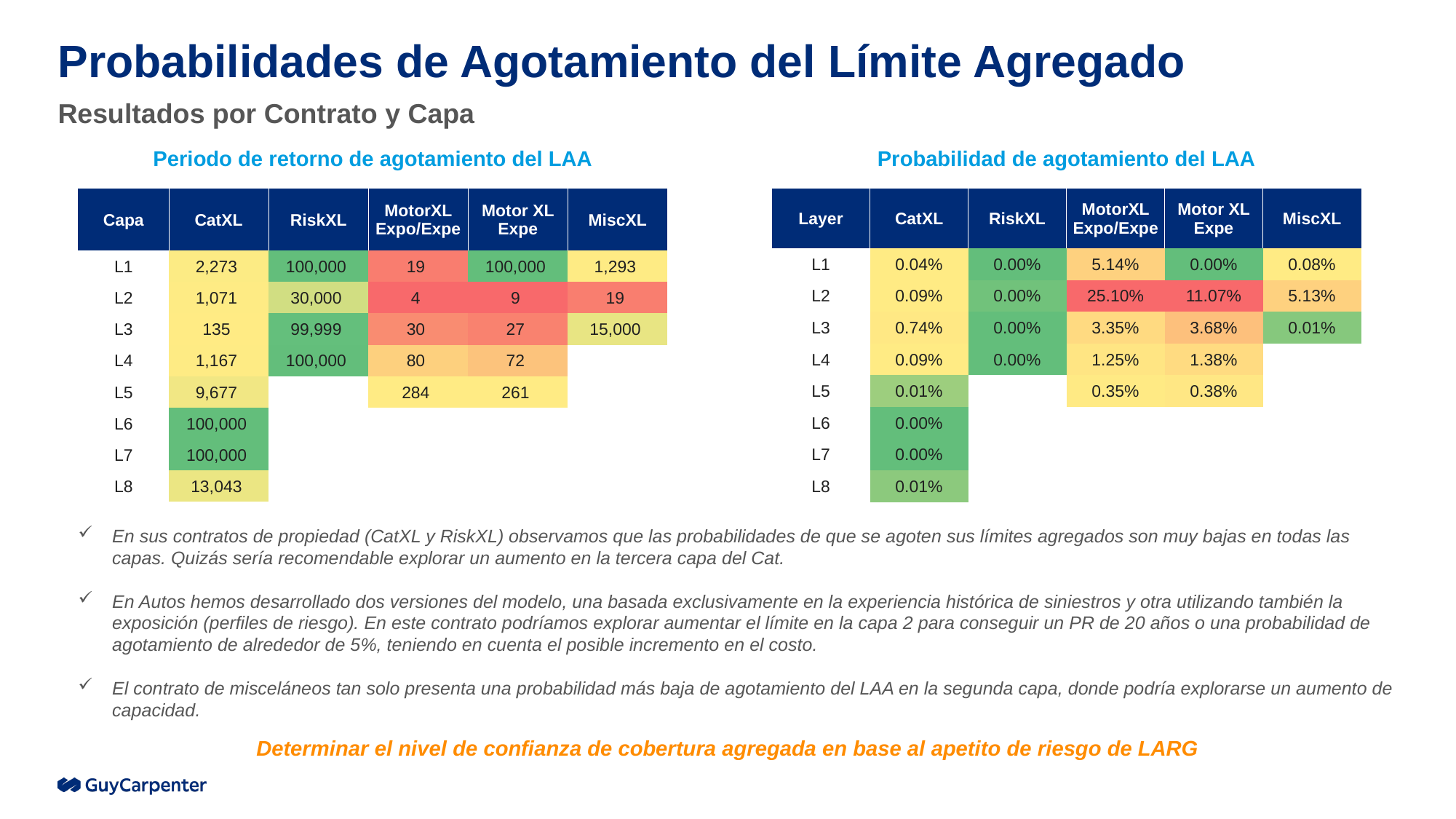

# Probabilidades de Agotamiento del Límite Agregado
Resultados por Contrato y Capa
Periodo de retorno de agotamiento del LAA
Probabilidad de agotamiento del LAA
| Capa | CatXL | RiskXL | MotorXL Expo/Expe | Motor XL Expe | MiscXL |
| --- | --- | --- | --- | --- | --- |
| L1 | 2,273 | 100,000 | 19 | 100,000 | 1,293 |
| L2 | 1,071 | 30,000 | 4 | 9 | 19 |
| L3 | 135 | 99,999 | 30 | 27 | 15,000 |
| L4 | 1,167 | 100,000 | 80 | 72 |  |
| L5 | 9,677 |  | 284 | 261 |  |
| L6 | 100,000 |  |  |  |  |
| L7 | 100,000 |  |  |  |  |
| L8 | 13,043 |  |  |  |  |
| Layer | CatXL | RiskXL | MotorXL Expo/Expe | Motor XL Expe | MiscXL |
| --- | --- | --- | --- | --- | --- |
| L1 | 0.04% | 0.00% | 5.14% | 0.00% | 0.08% |
| L2 | 0.09% | 0.00% | 25.10% | 11.07% | 5.13% |
| L3 | 0.74% | 0.00% | 3.35% | 3.68% | 0.01% |
| L4 | 0.09% | 0.00% | 1.25% | 1.38% |  |
| L5 | 0.01% |  | 0.35% | 0.38% |  |
| L6 | 0.00% |  |  |  |  |
| L7 | 0.00% |  |  |  |  |
| L8 | 0.01% |  |  |  |  |
En sus contratos de propiedad (CatXL y RiskXL) observamos que las probabilidades de que se agoten sus límites agregados son muy bajas en todas las capas. Quizás sería recomendable explorar un aumento en la tercera capa del Cat.

En Autos hemos desarrollado dos versiones del modelo, una basada exclusivamente en la experiencia histórica de siniestros y otra utilizando también la exposición (perfiles de riesgo). En este contrato podríamos explorar aumentar el límite en la capa 2 para conseguir un PR de 20 años o una probabilidad de agotamiento de alrededor de 5%, teniendo en cuenta el posible incremento en el costo.

El contrato de misceláneos tan solo presenta una probabilidad más baja de agotamiento del LAA en la segunda capa, donde podría explorarse un aumento de capacidad.
Determinar el nivel de confianza de cobertura agregada en base al apetito de riesgo de LARG